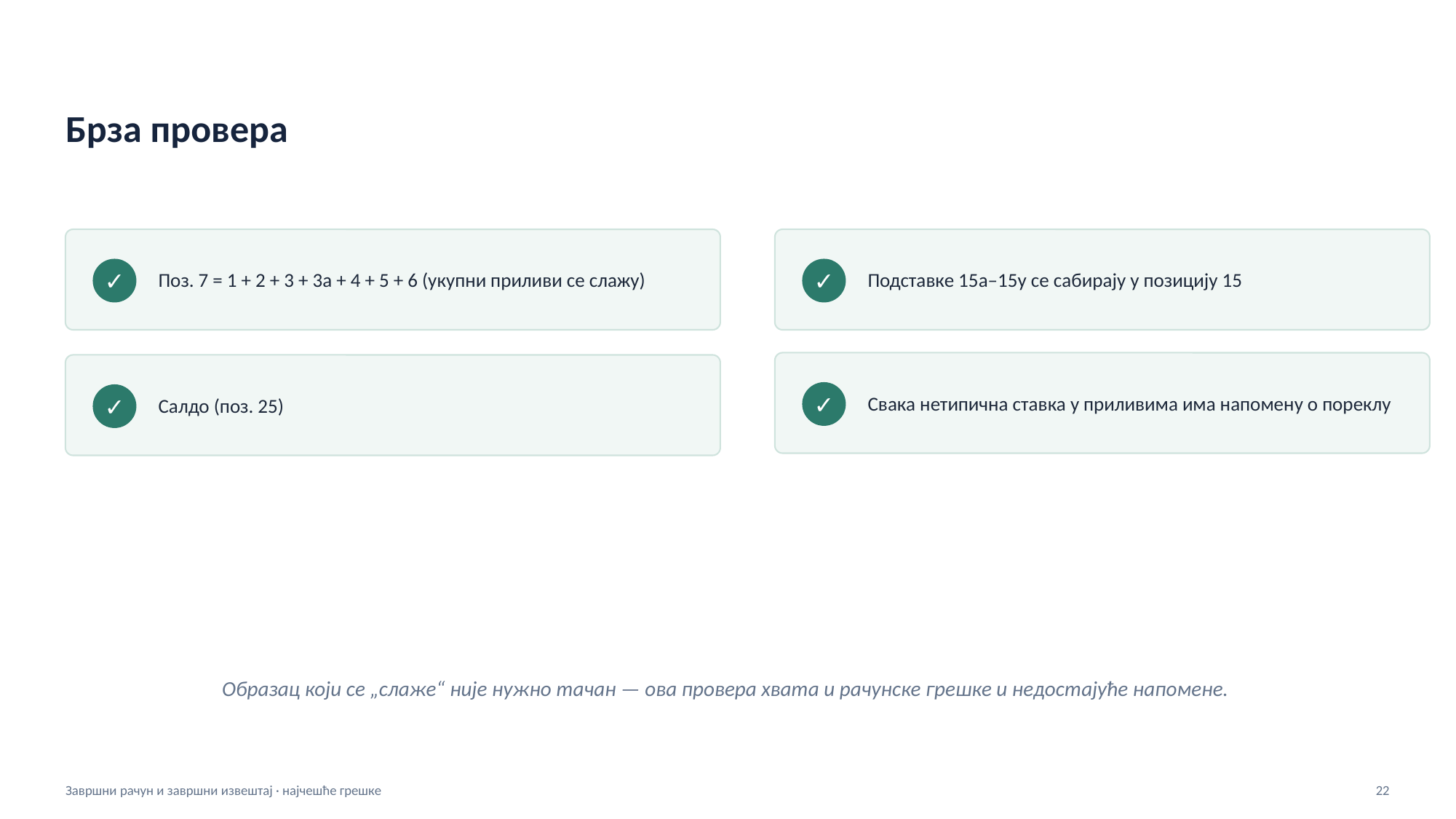

Брза провера

Поз. 7 = 1 + 2 + 3 + 3а + 4 + 5 + 6 (укупни приливи се слажу)
Подставке 15а–15у се сабирају у позицију 15

✓

✓

Свака нетипична ставка у приливима има напомену о пореклу
Салдо (поз. 25)

✓

✓
Образац који се „слаже“ није нужно тачан — ова провера хвата и рачунске грешке и недостајуће напомене.
Завршни рачун и завршни извештај · најчешће грешке
22